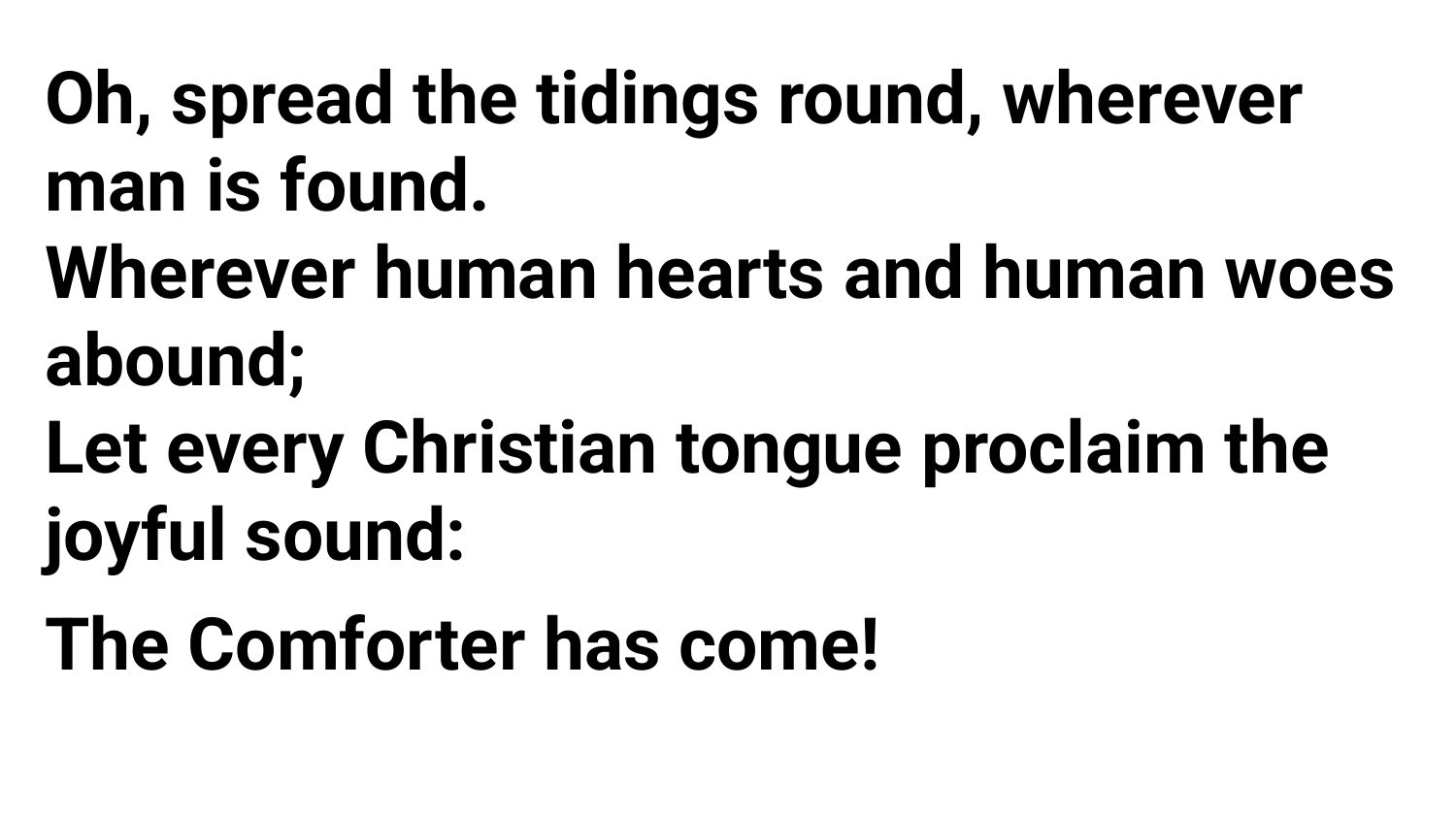

Oh, spread the tidings round, wherever man is found.
Wherever human hearts and human woes abound;
Let every Christian tongue proclaim the joyful sound:
The Comforter has come!